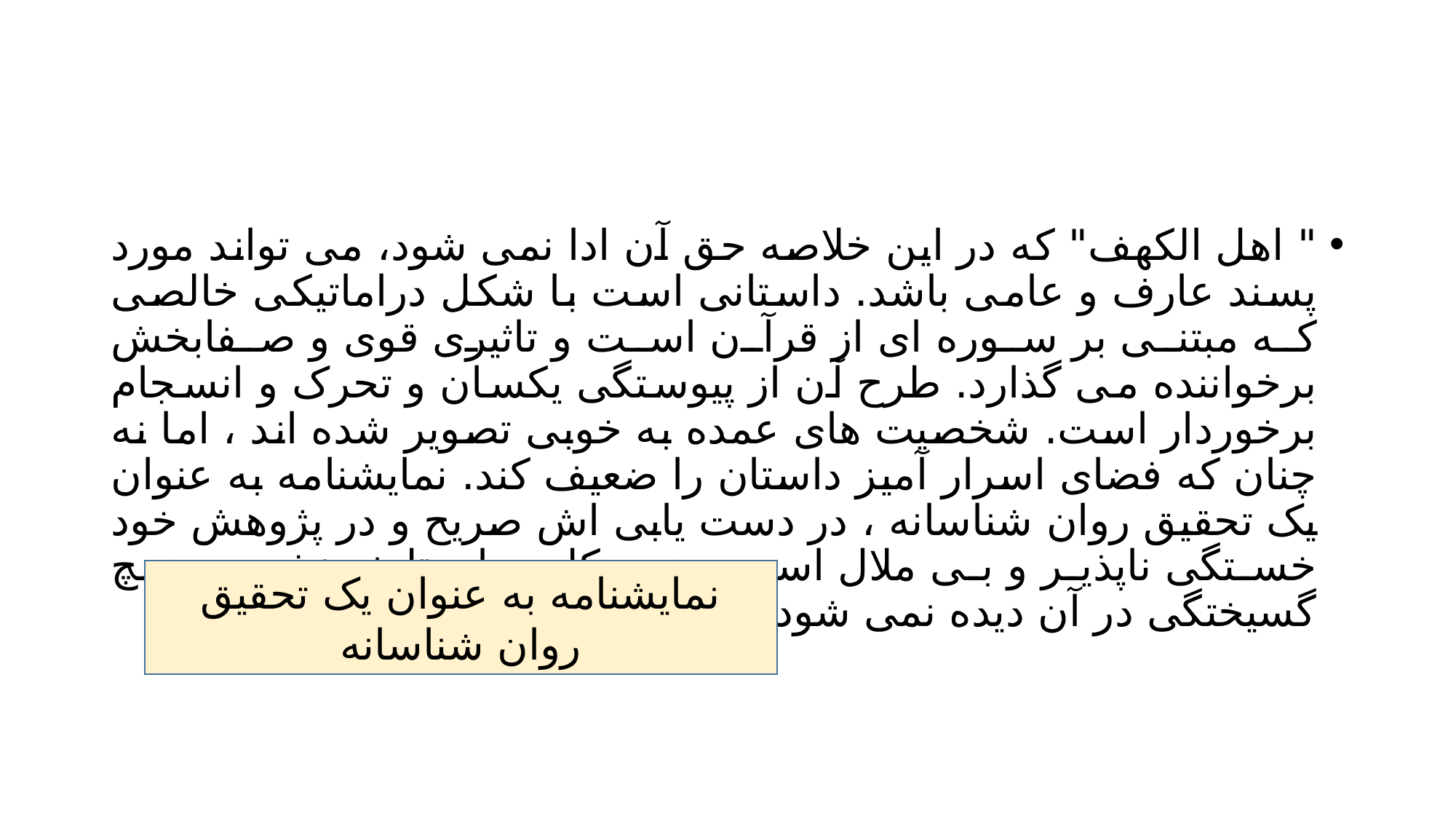

#
" اهل الكهف" که در این خلاصه حق آن ادا نمی شود، می تواند مورد پسند عارف و عامی باشد. داستانی است با شکل دراماتیکی خالصی که مبتنی بر سوره ای از قرآن است و تاثیری قوی و صفابخش برخواننده می گذارد. طرح آن از پیوستگی یکسان و تحرک و انسجام برخوردار است. شخصیت های عمده به خوبی تصویر شده اند ، اما نه چنان که فضای اسرار آمیز داستان را ضعیف کند. نمایشنامه به عنوان یک تحقیق روان شناسانه ، در دست یابی اش صریح و در پژوهش خود خستگی ناپذیر و بی ملال است. هیچ کلمه ای تلف نشده و هیچ گسیختگی در آن دیده نمی شود .
نمایشنامه به عنوان یک تحقیق روان شناسانه